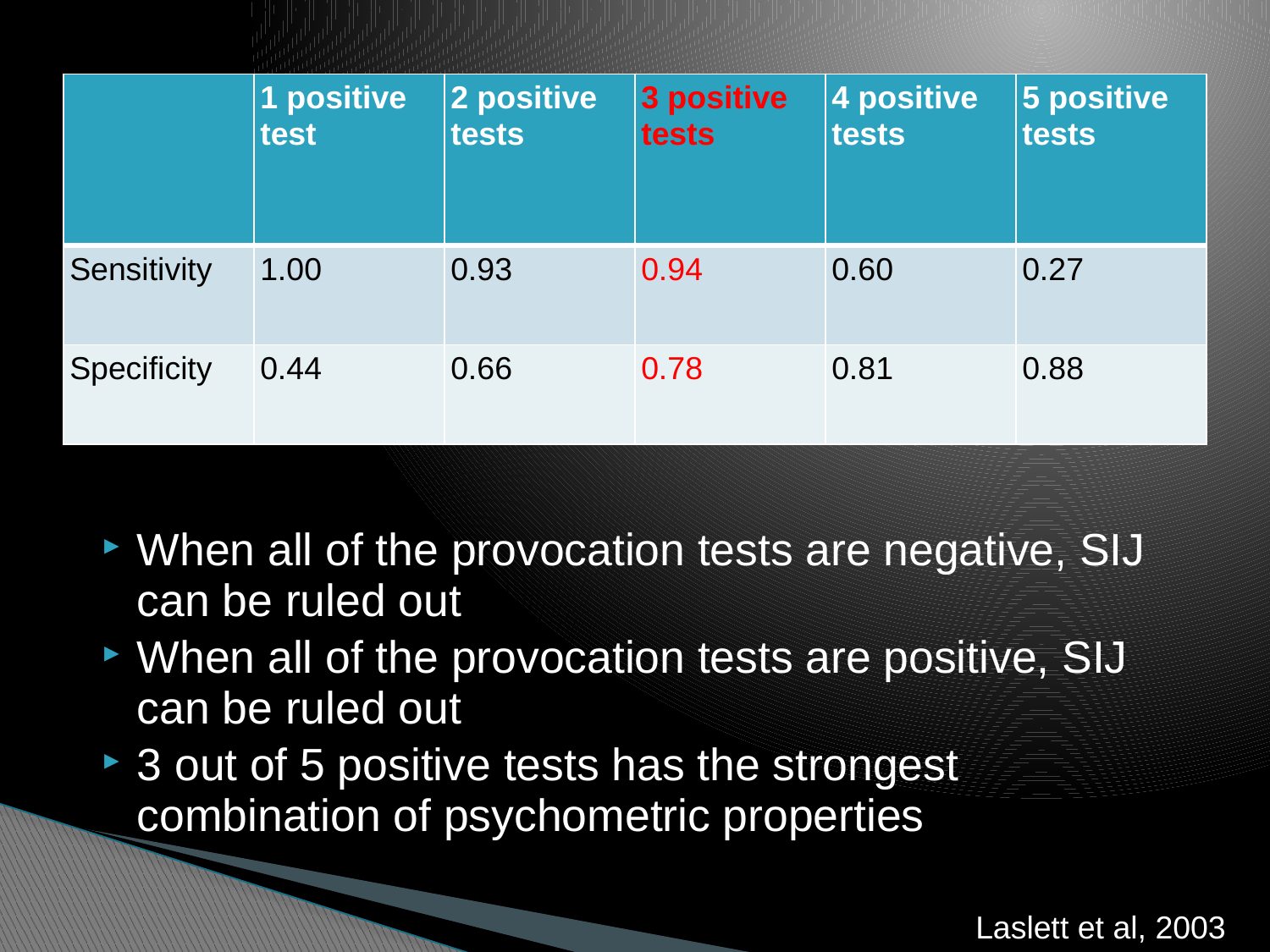

|  | 1 positive test | 2 positive tests | 3 positive tests | 4 positive tests | 5 positive tests |
| --- | --- | --- | --- | --- | --- |
| Sensitivity | 1.00 | 0.93 | 0.94 | 0.60 | 0.27 |
| Specificity | 0.44 | 0.66 | 0.78 | 0.81 | 0.88 |
When all of the provocation tests are negative, SIJ can be ruled out
When all of the provocation tests are positive, SIJ can be ruled out
3 out of 5 positive tests has the strongest combination of psychometric properties
Laslett et al, 2003